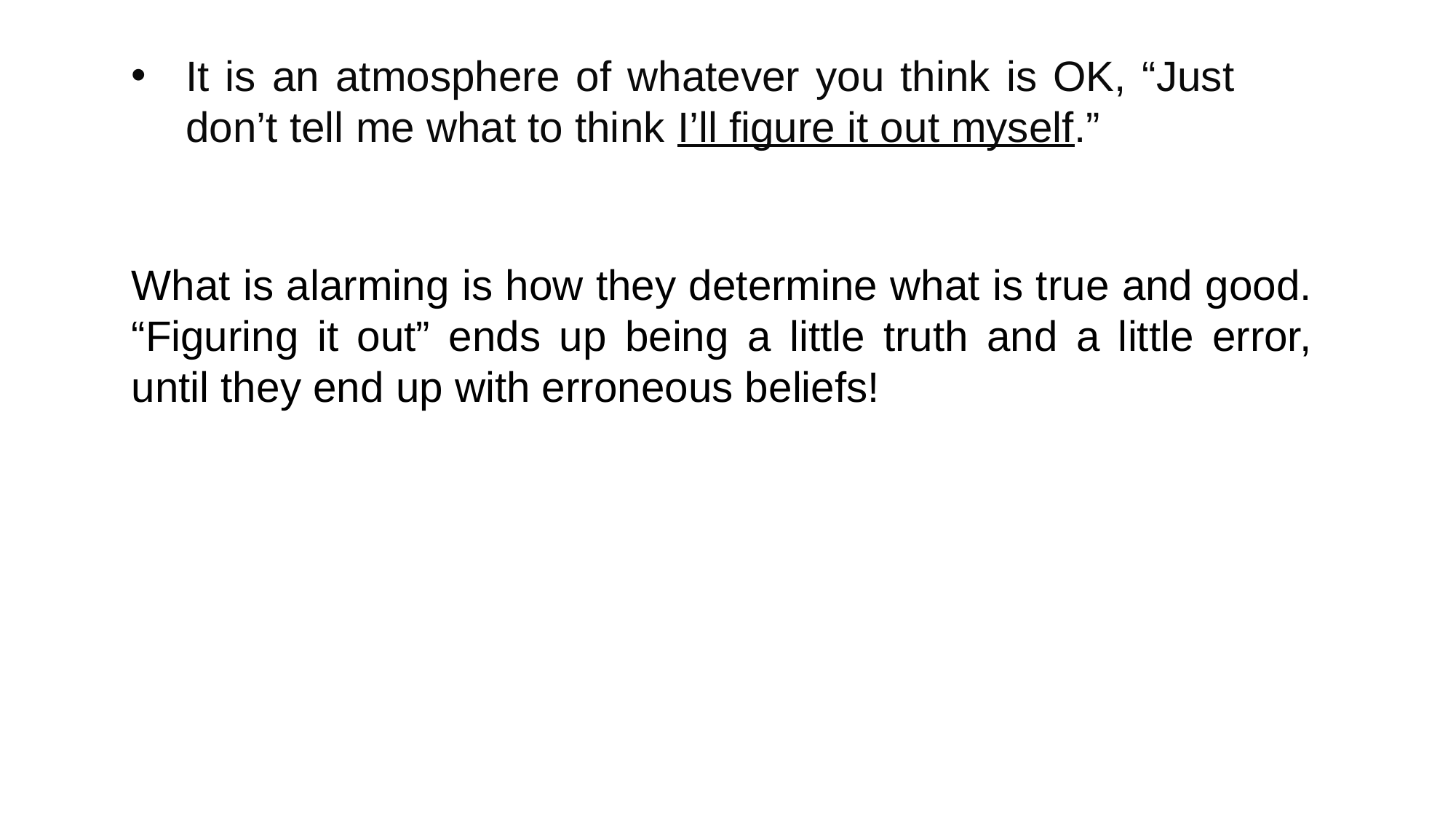

It is an atmosphere of whatever you think is OK, “Just don’t tell me what to think I’ll figure it out myself.”
What is alarming is how they determine what is true and good. “Figuring it out” ends up being a little truth and a little error, until they end up with erroneous beliefs!